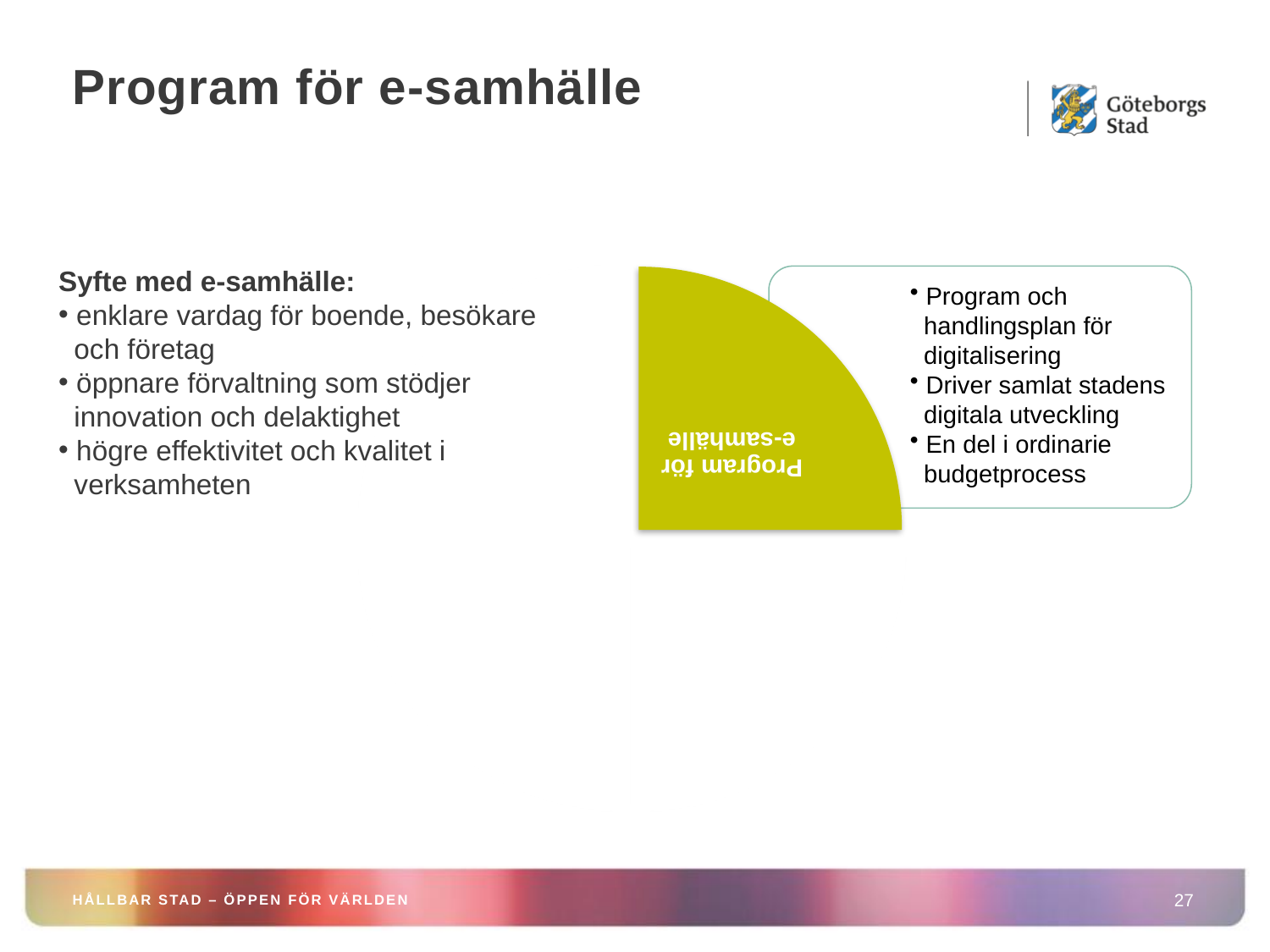

# Program för e-samhälle
 Program och
  handlingsplan för
  digitalisering
 Driver samlat stadens
  digitala utveckling
 En del i ordinarie
  budgetprocess

Program för e-samhälle

Syfte med e-samhälle:
 enklare vardag för boende, besökare
  och företag
 öppnare förvaltning som stödjer
  innovation och delaktighet
 högre effektivitet och kvalitet i
  verksamheten

HÅLLBAR STAD – ÖPPEN FÖR VÄRLDEN
27